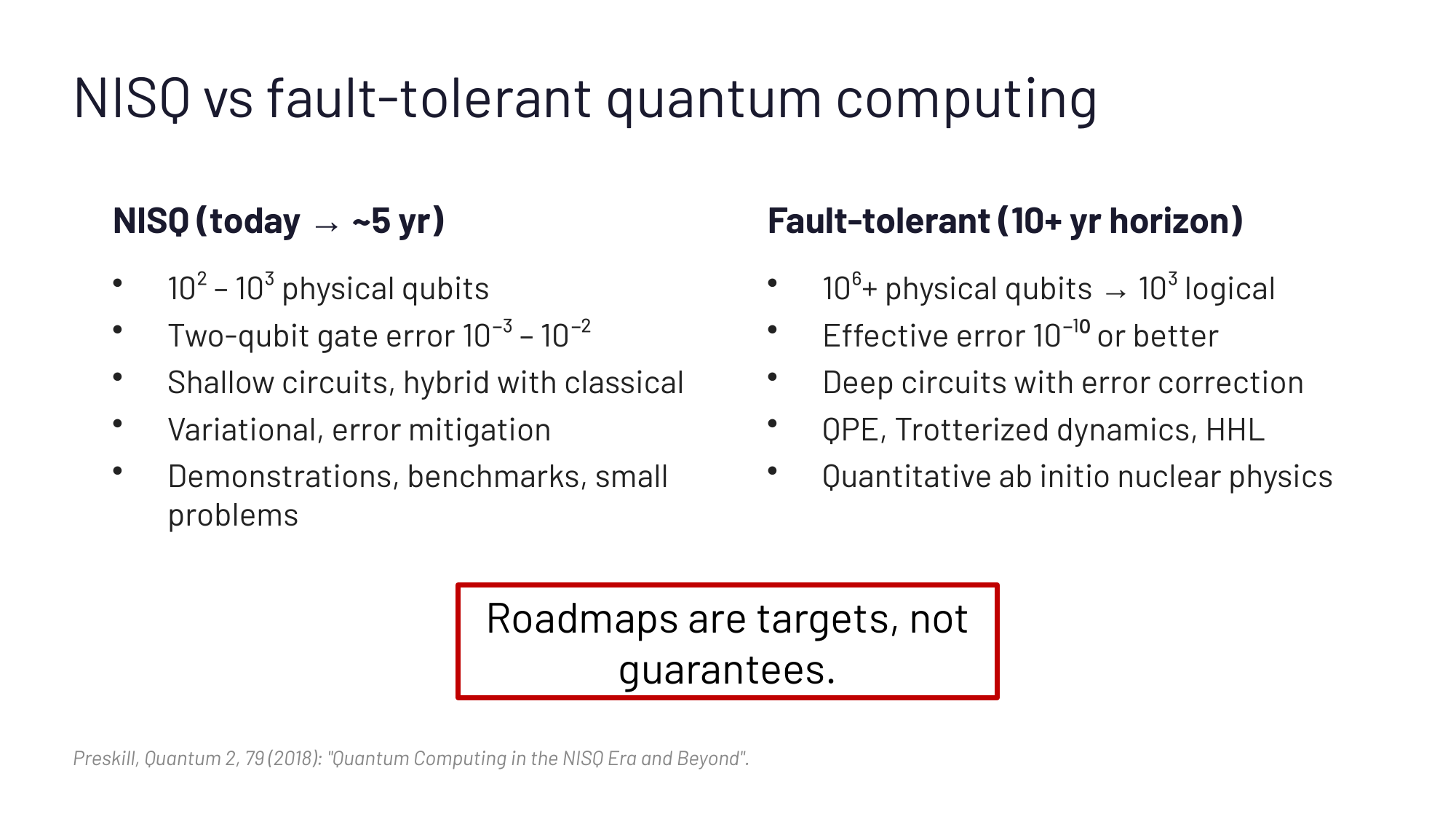

NISQ vs fault-tolerant quantum computing
NISQ (today → ~5 yr)
Fault-tolerant (10+ yr horizon)
10² – 10³ physical qubits
Two-qubit gate error 10⁻³ – 10⁻²
Shallow circuits, hybrid with classical
Variational, error mitigation
Demonstrations, benchmarks, small problems
10⁶+ physical qubits → 10³ logical
Effective error 10⁻¹⁰ or better
Deep circuits with error correction
QPE, Trotterized dynamics, HHL
Quantitative ab initio nuclear physics
Roadmaps are targets, not guarantees.
Preskill, Quantum 2, 79 (2018): "Quantum Computing in the NISQ Era and Beyond".